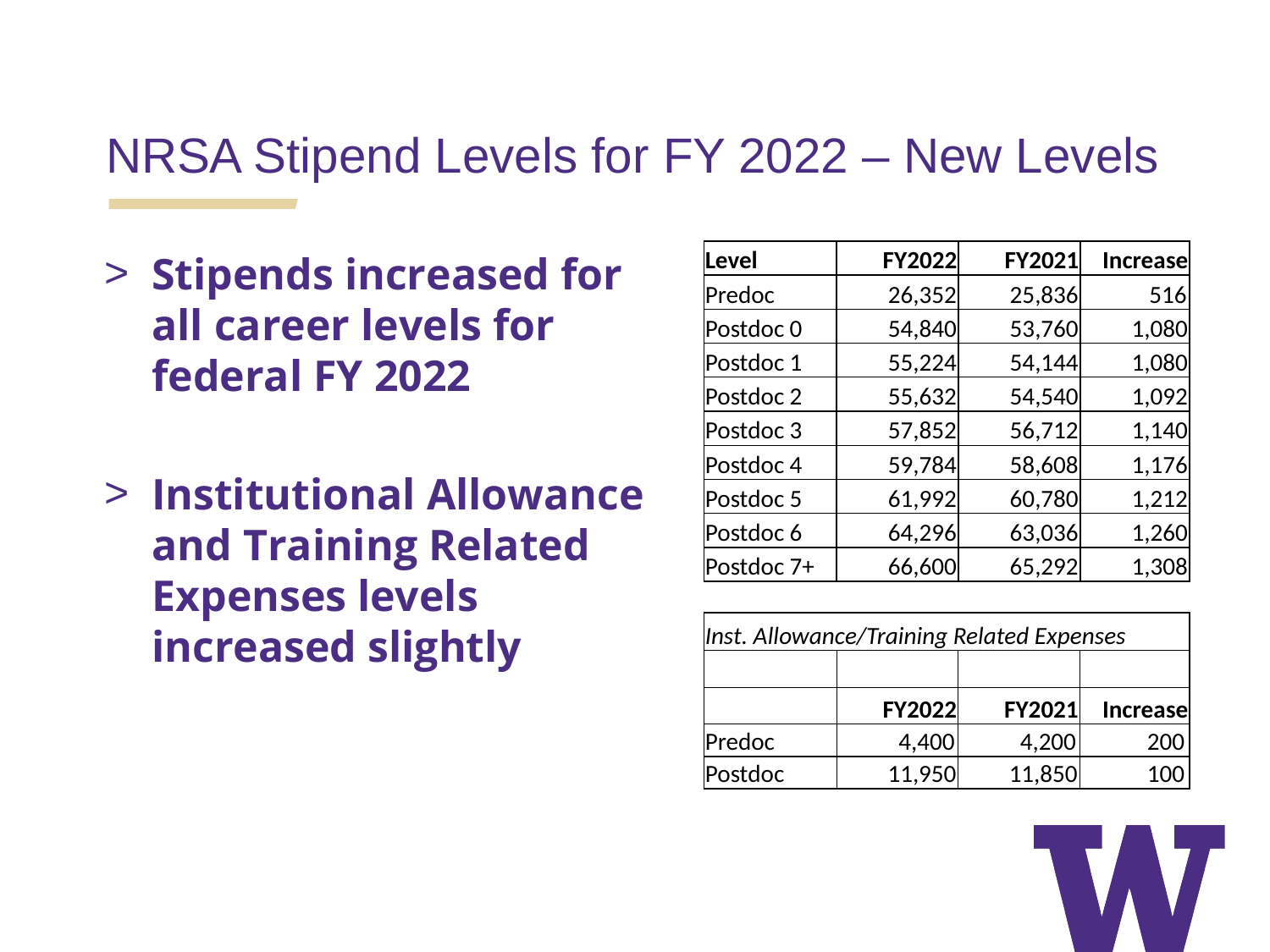

NRSA Stipend Levels for FY 2022 – New Levels
Stipends increased for all career levels for federal FY 2022

Institutional Allowance and Training Related Expenses levels increased slightly
| Level | FY2022 | FY2021 | Increase |
| --- | --- | --- | --- |
| Predoc | 26,352 | 25,836 | 516 |
| Postdoc 0 | 54,840 | 53,760 | 1,080 |
| Postdoc 1 | 55,224 | 54,144 | 1,080 |
| Postdoc 2 | 55,632 | 54,540 | 1,092 |
| Postdoc 3 | 57,852 | 56,712 | 1,140 |
| Postdoc 4 | 59,784 | 58,608 | 1,176 |
| Postdoc 5 | 61,992 | 60,780 | 1,212 |
| Postdoc 6 | 64,296 | 63,036 | 1,260 |
| Postdoc 7+ | 66,600 | 65,292 | 1,308 |
| Inst. Allowance/Training Related Expenses |  |  |  |
| --- | --- | --- | --- |
|  |  |  |  |
|  | FY2022 | FY2021 | Increase |
| Predoc | 4,400 | 4,200 | 200 |
| Postdoc | 11,950 | 11,850 | 100 |